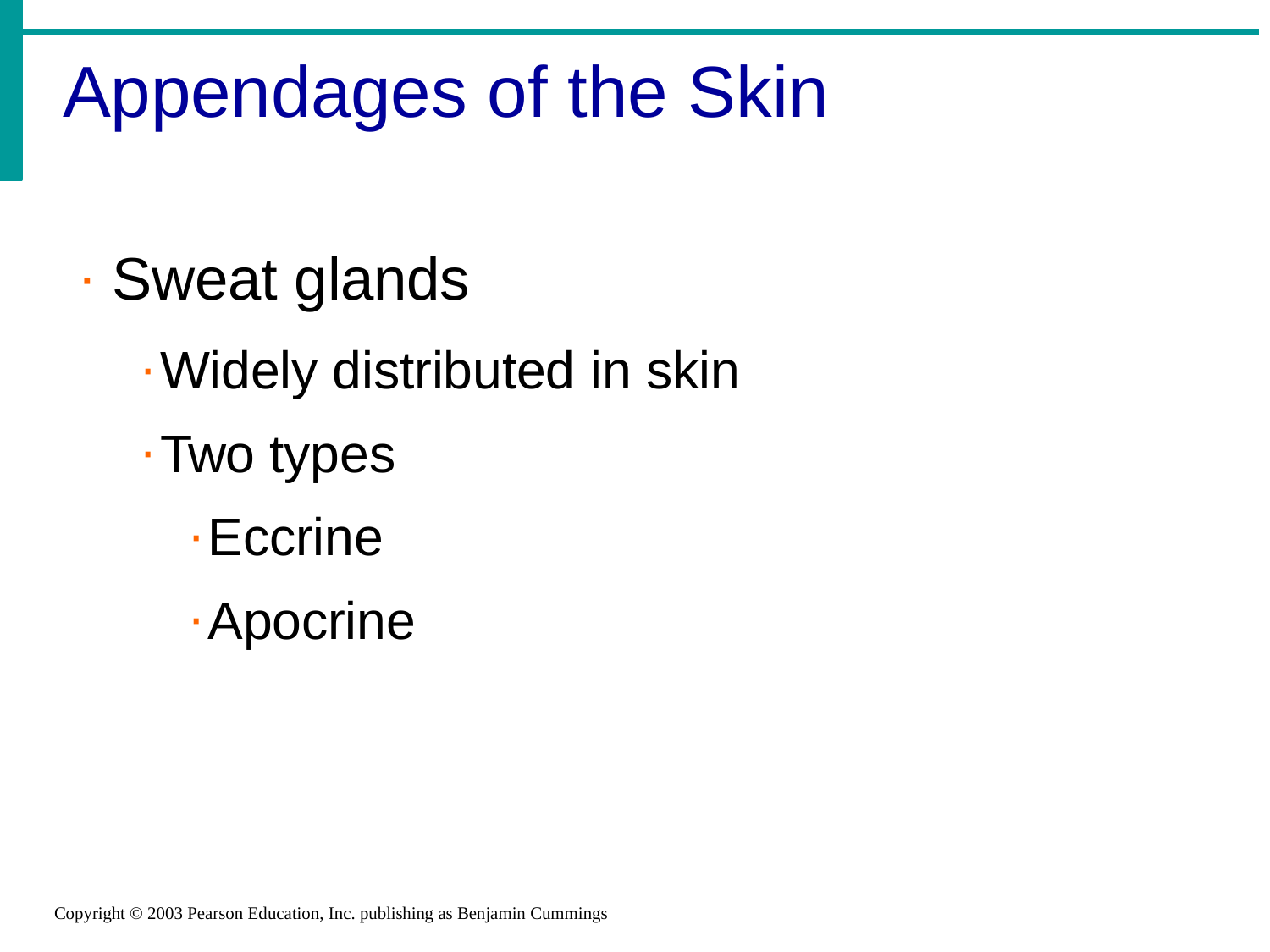

# Appendages of the Skin
Sweat glands
Widely distributed in skin
Two types
Eccrine
Apocrine
Copyright © 2003 Pearson Education, Inc. publishing as Benjamin Cummings